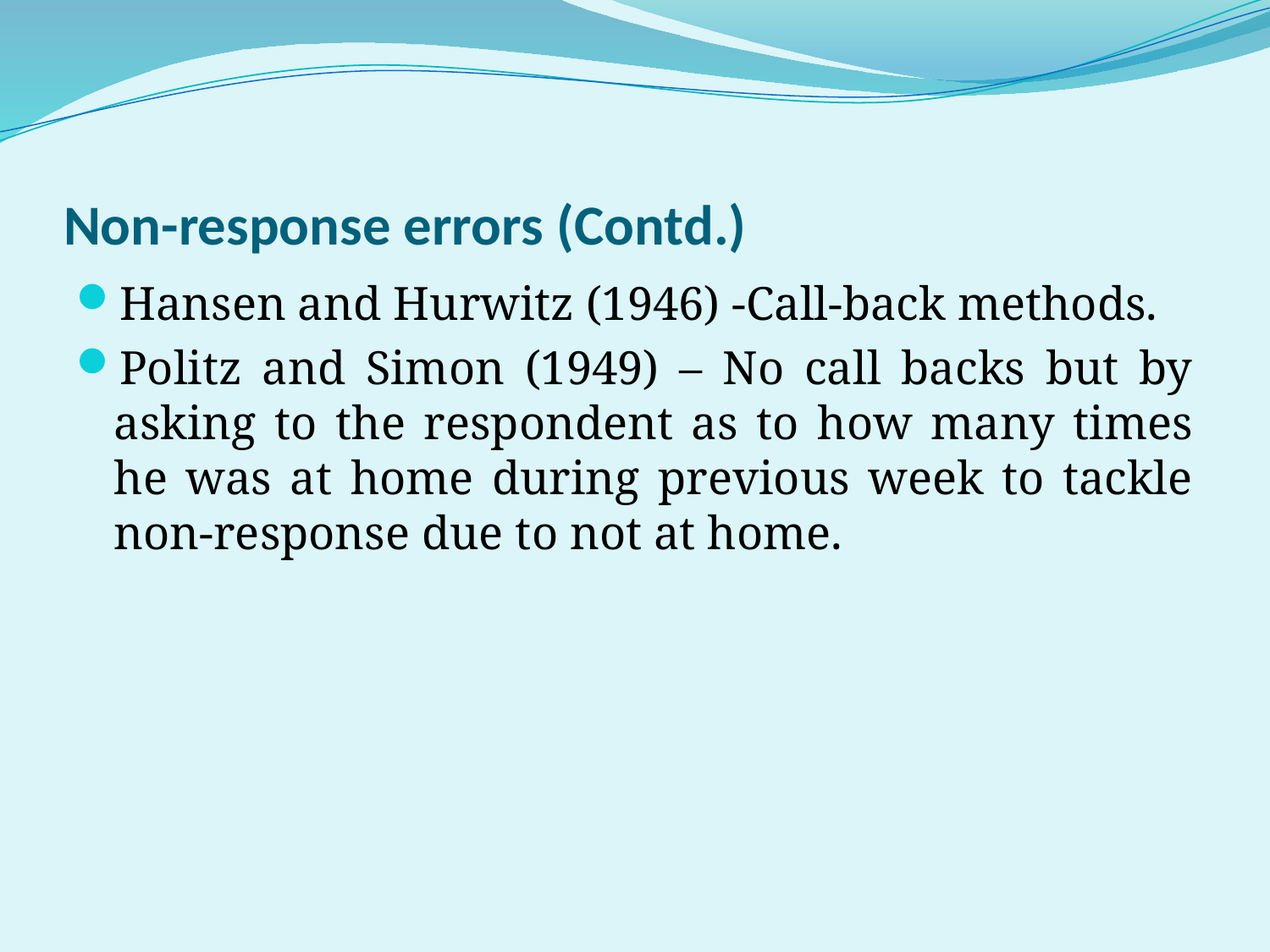

# Non-response errors (Contd.)
Hansen and Hurwitz (1946) -Call-back methods.
Politz and Simon (1949) – No call backs but by asking to the respondent as to how many times he was at home during previous week to tackle non-response due to not at home.